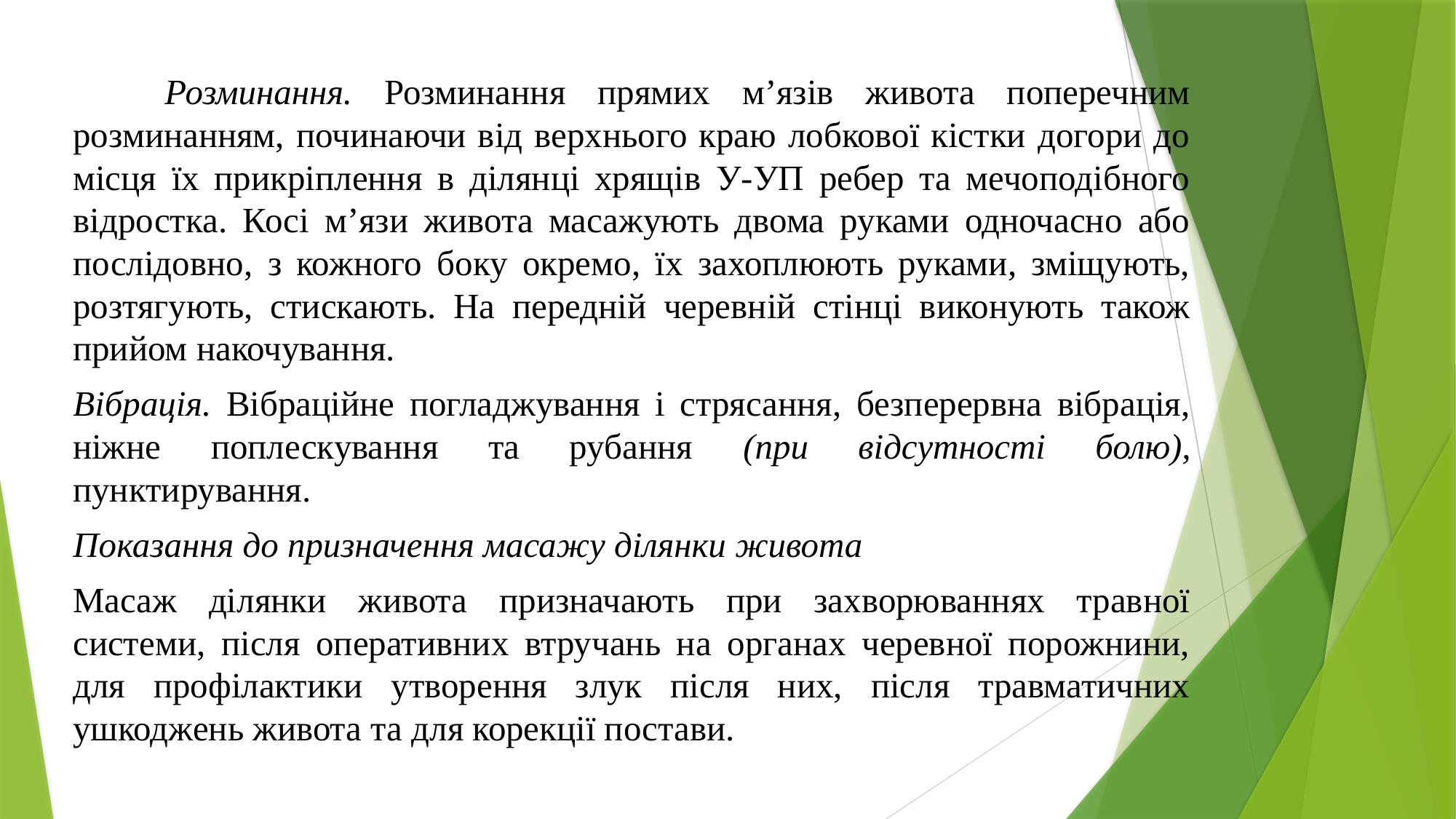

Розминання. Розминання прямих м’язів живота поперечним розминанням, починаючи від верхнього краю лобкової кістки догори до місця їх прикріплення в ділянці хрящів У-УП ребер та мечоподібного відростка. Косі м’язи живота масажують двома руками одночасно або послідовно, з кожного боку окремо, їх захоплюють руками, зміщують, розтягують, стискають. На передній черевній стінці виконують також прийом накочування.
Вібрація. Вібраційне погладжування і стрясання, безперервна вібрація, ніжне поплескування та рубання (при відсутності болю), пунктирування.
Показання до призначення масажу ділянки живота
Масаж ділянки живота призначають при захворюваннях травної системи, після оперативних втручань на органах черевної порожнини, для профілактики утворення злук після них, після травматичних ушкоджень живота та для корекції постави.